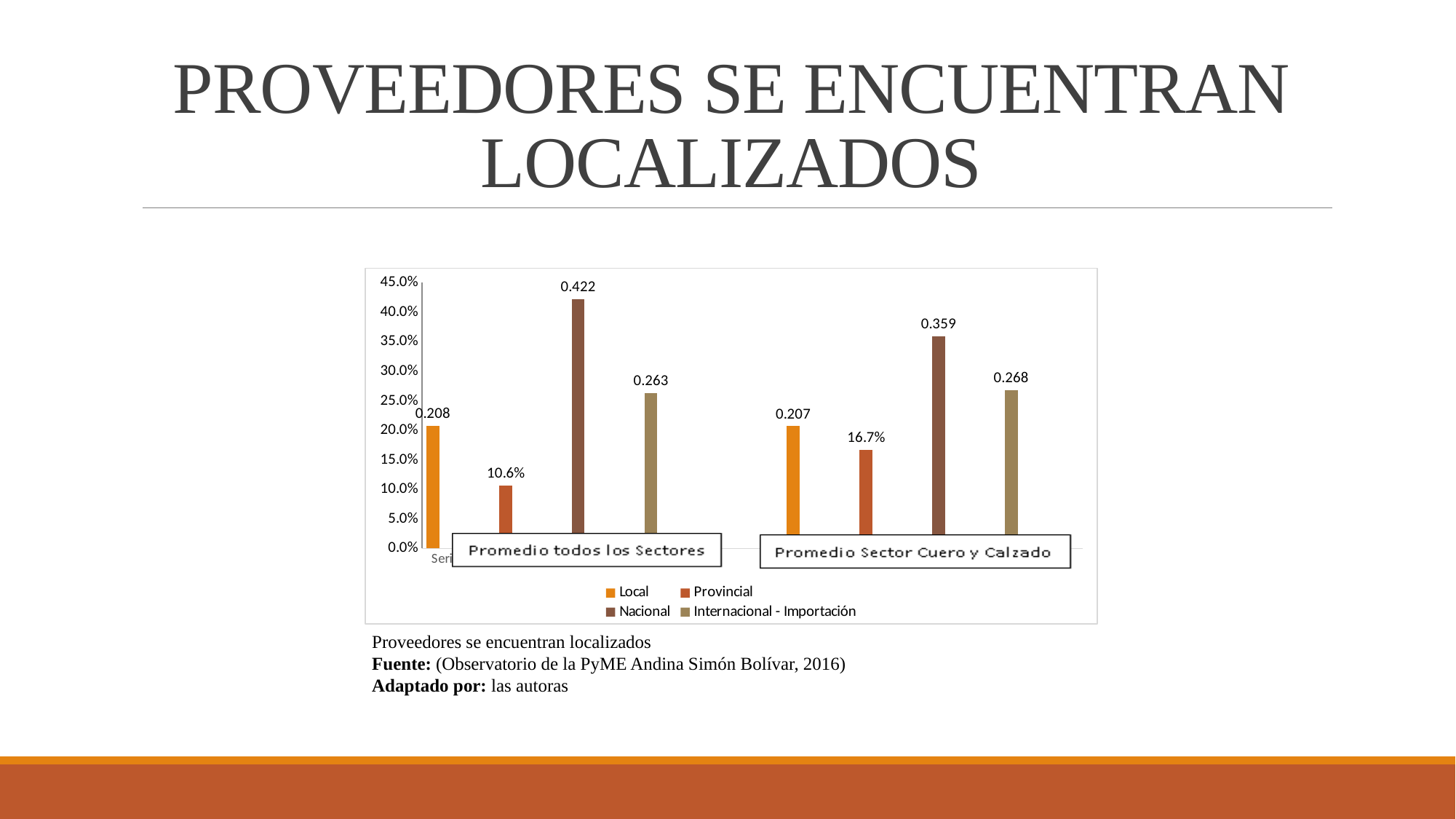

# PROVEEDORES SE ENCUENTRAN LOCALIZADOS

### Chart

| Category | Local  | Provincial | Nacional | Internacional - Importación |
|---|---|---|---|---|
Proveedores se encuentran localizados
Fuente: (Observatorio de la PyME Andina Simón Bolívar, 2016)
Adaptado por: las autoras